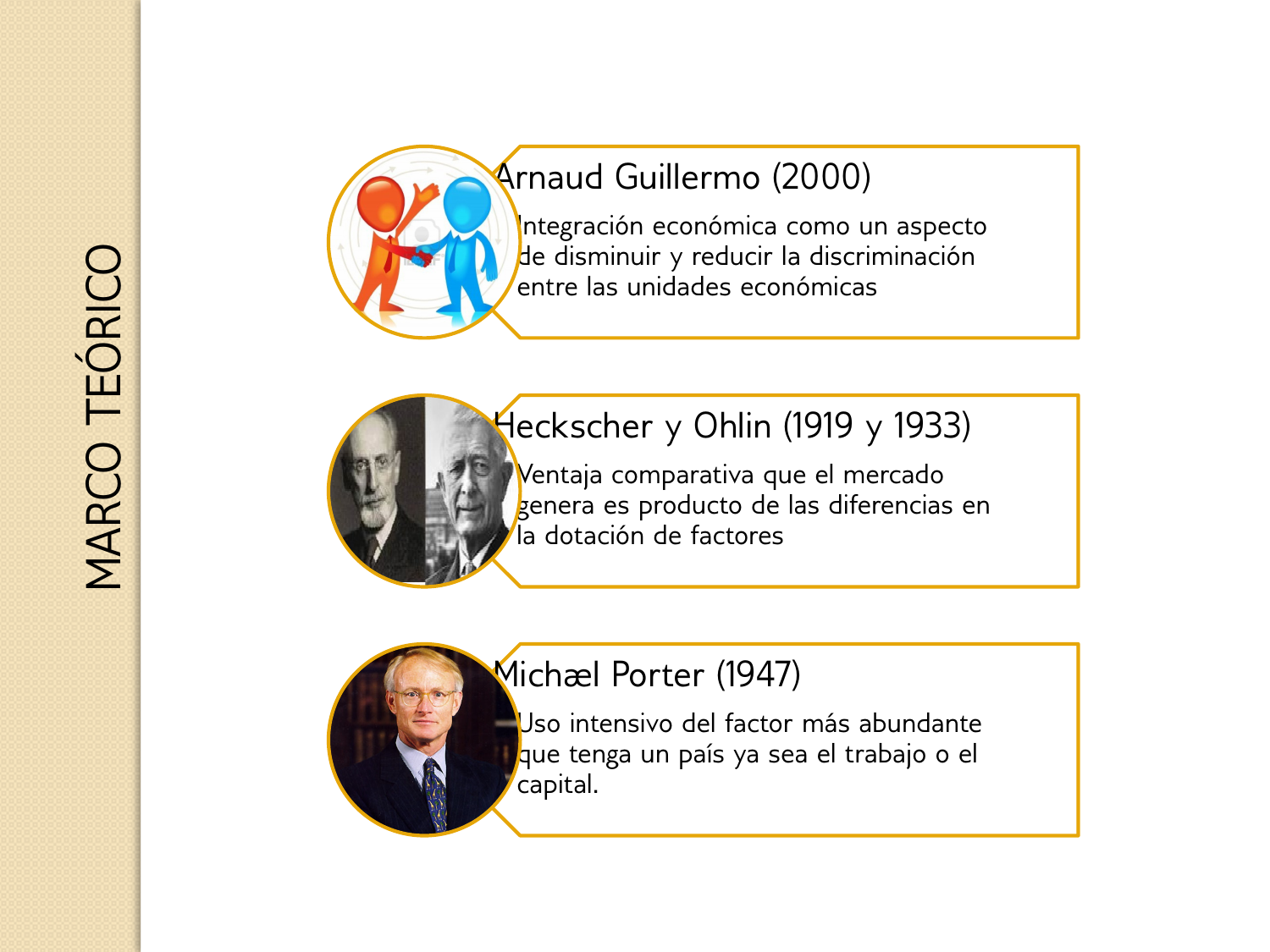

MARCO TEÓRICO
Arnaud Guillermo (2000)
Integración económica como un aspecto de disminuir y reducir la discriminación entre las unidades económicas
Heckscher y Ohlin (1919 y 1933)
Ventaja comparativa que el mercado genera es producto de las diferencias en la dotación de factores
Michael Porter (1947)
Uso intensivo del factor más abundante que tenga un país ya sea el trabajo o el capital.